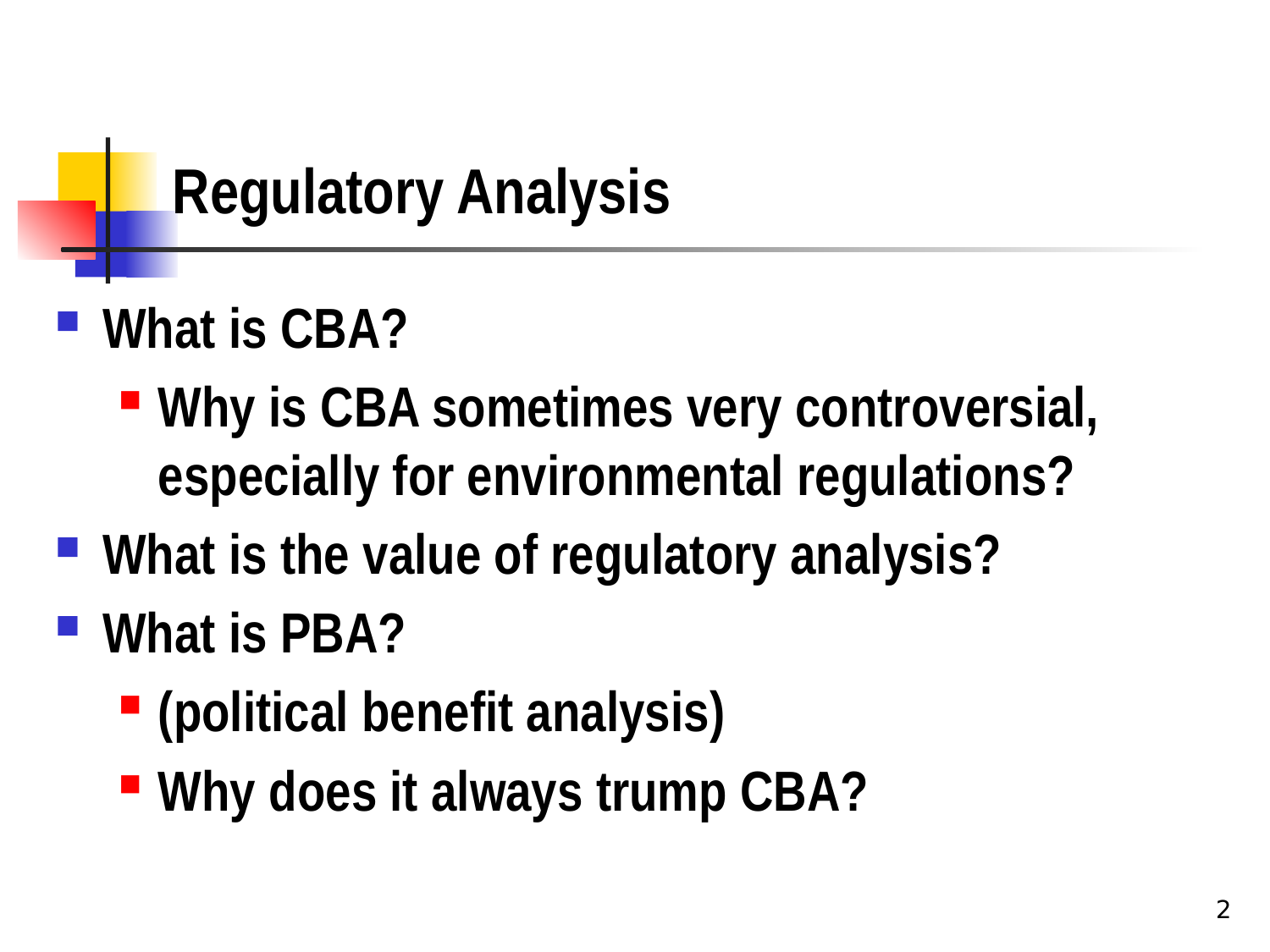

# Regulatory Analysis
What is CBA?
Why is CBA sometimes very controversial, especially for environmental regulations?
What is the value of regulatory analysis?
What is PBA?
(political benefit analysis)
Why does it always trump CBA?
2